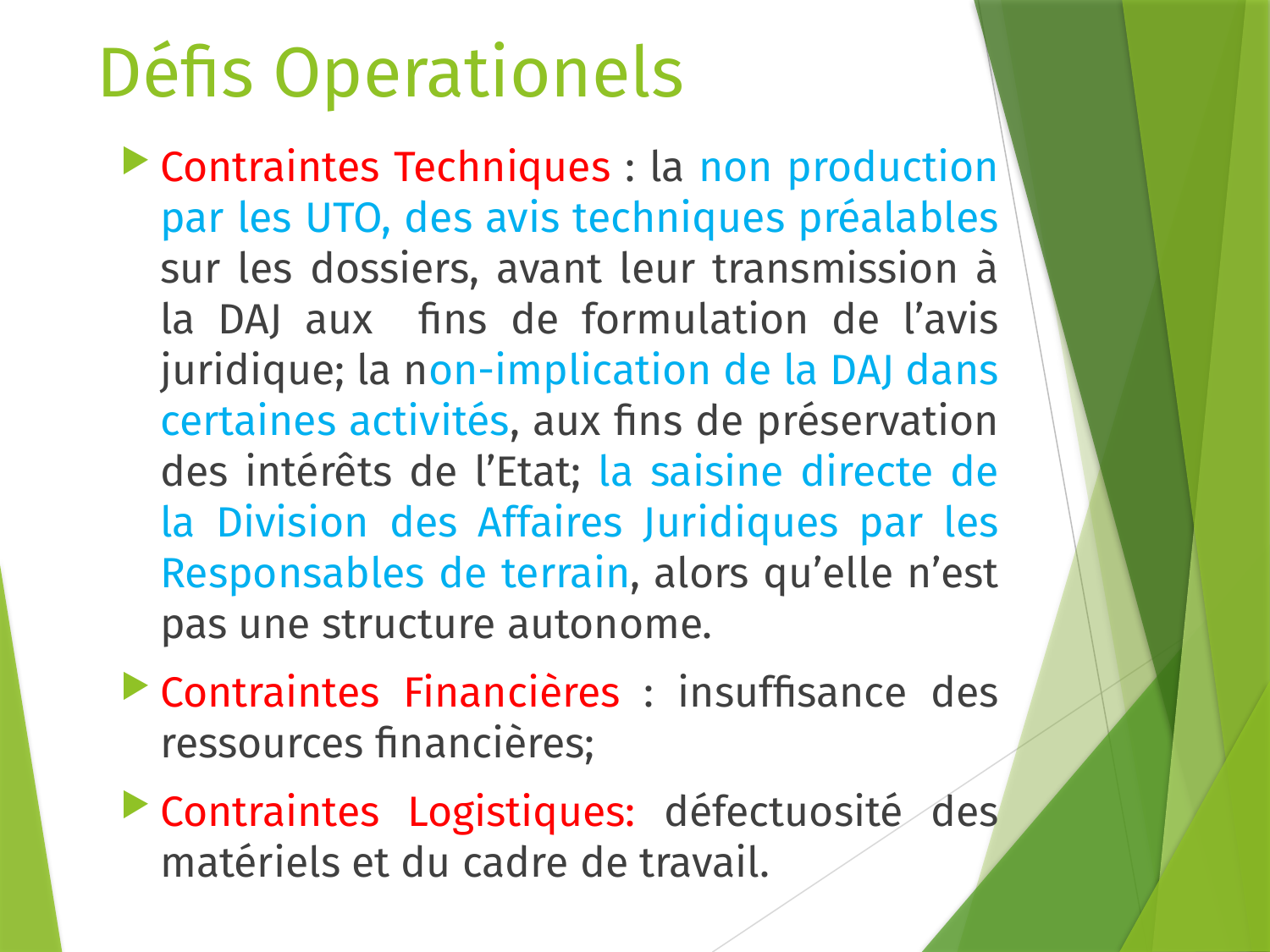

# Défis Operationels
Contraintes Techniques : la non production par les UTO, des avis techniques préalables sur les dossiers, avant leur transmission à la DAJ aux  fins de formulation de l’avis juridique; la non-implication de la DAJ dans certaines activités, aux fins de préservation des intérêts de l’Etat; la saisine directe de la Division des Affaires Juridiques par les Responsables de terrain, alors qu’elle n’est pas une structure autonome.
Contraintes Financières : insuffisance des ressources financières;
Contraintes Logistiques: défectuosité des matériels et du cadre de travail.